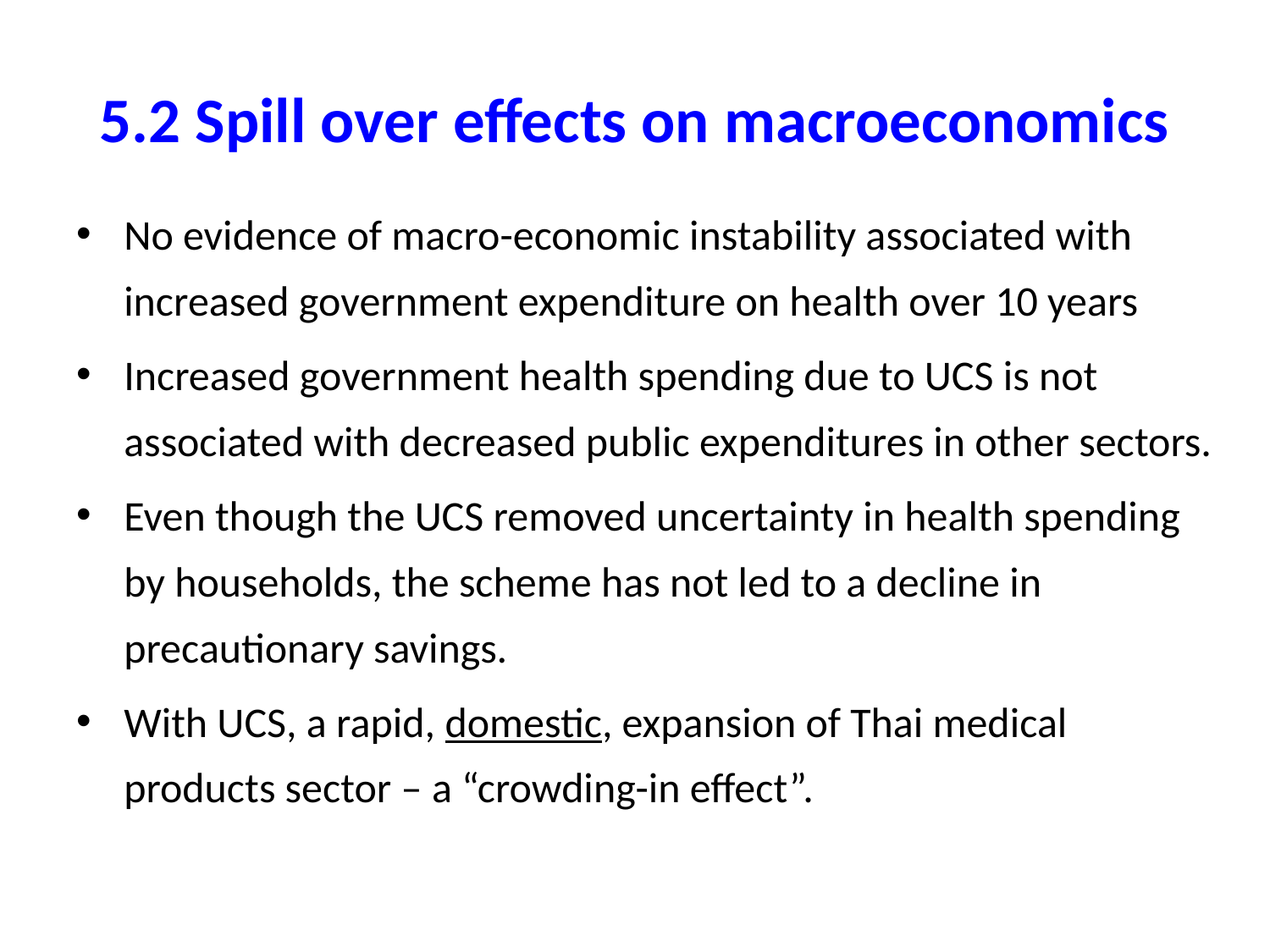

# 5.2 Spill over effects on macroeconomics
No evidence of macro-economic instability associated with increased government expenditure on health over 10 years
Increased government health spending due to UCS is not associated with decreased public expenditures in other sectors.
Even though the UCS removed uncertainty in health spending by households, the scheme has not led to a decline in precautionary savings.
With UCS, a rapid, domestic, expansion of Thai medical products sector – a “crowding-in effect”.